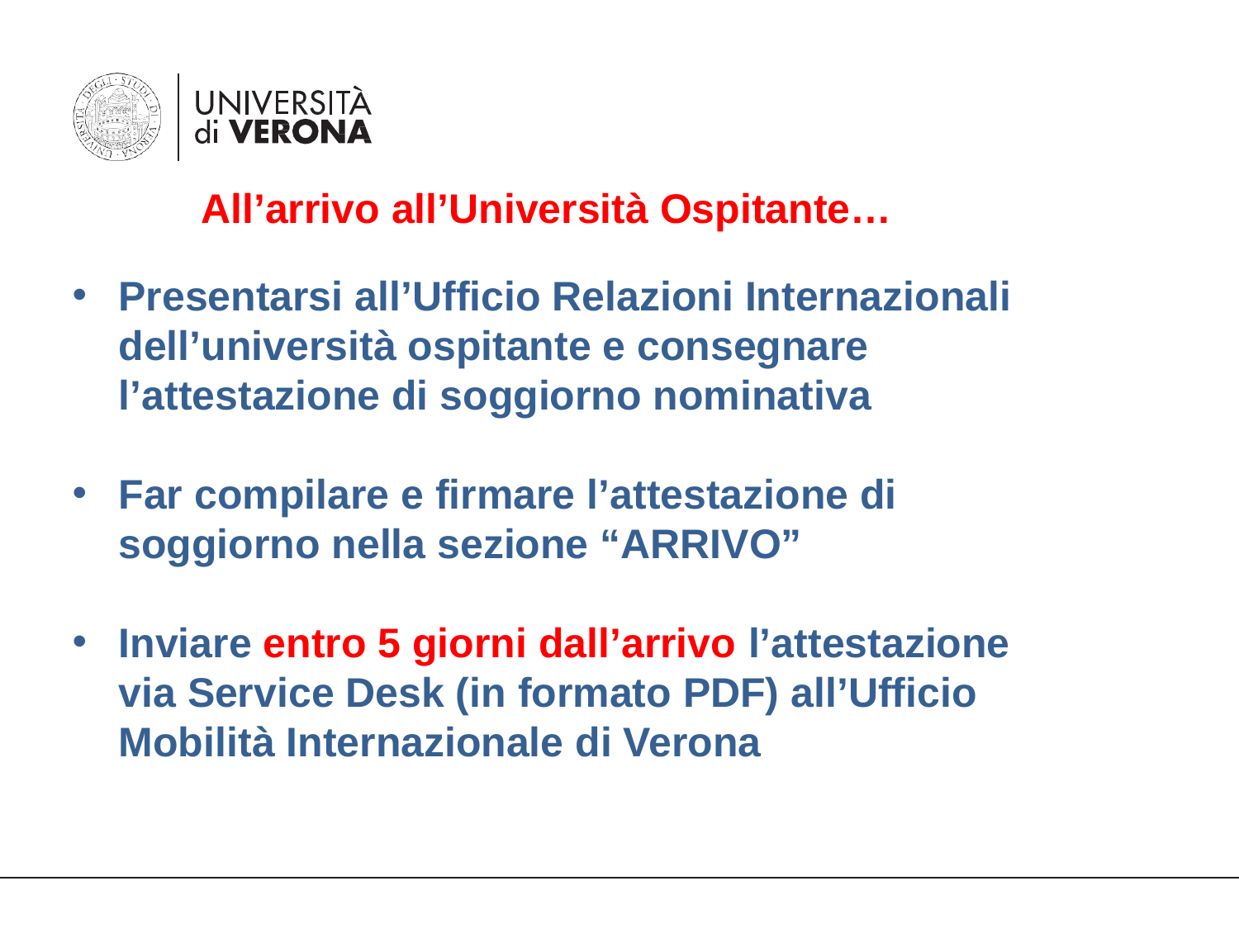

All’arrivo all’Università Ospitante…
Presentarsi all’Ufficio Relazioni Internazionali dell’università ospitante e consegnare l’attestazione di soggiorno nominativa

Far compilare e firmare l’attestazione di soggiorno nella sezione “ARRIVO”

Inviare entro 5 giorni dall’arrivo l’attestazione via Service Desk (in formato PDF) all’Ufficio Mobilità Internazionale di Verona